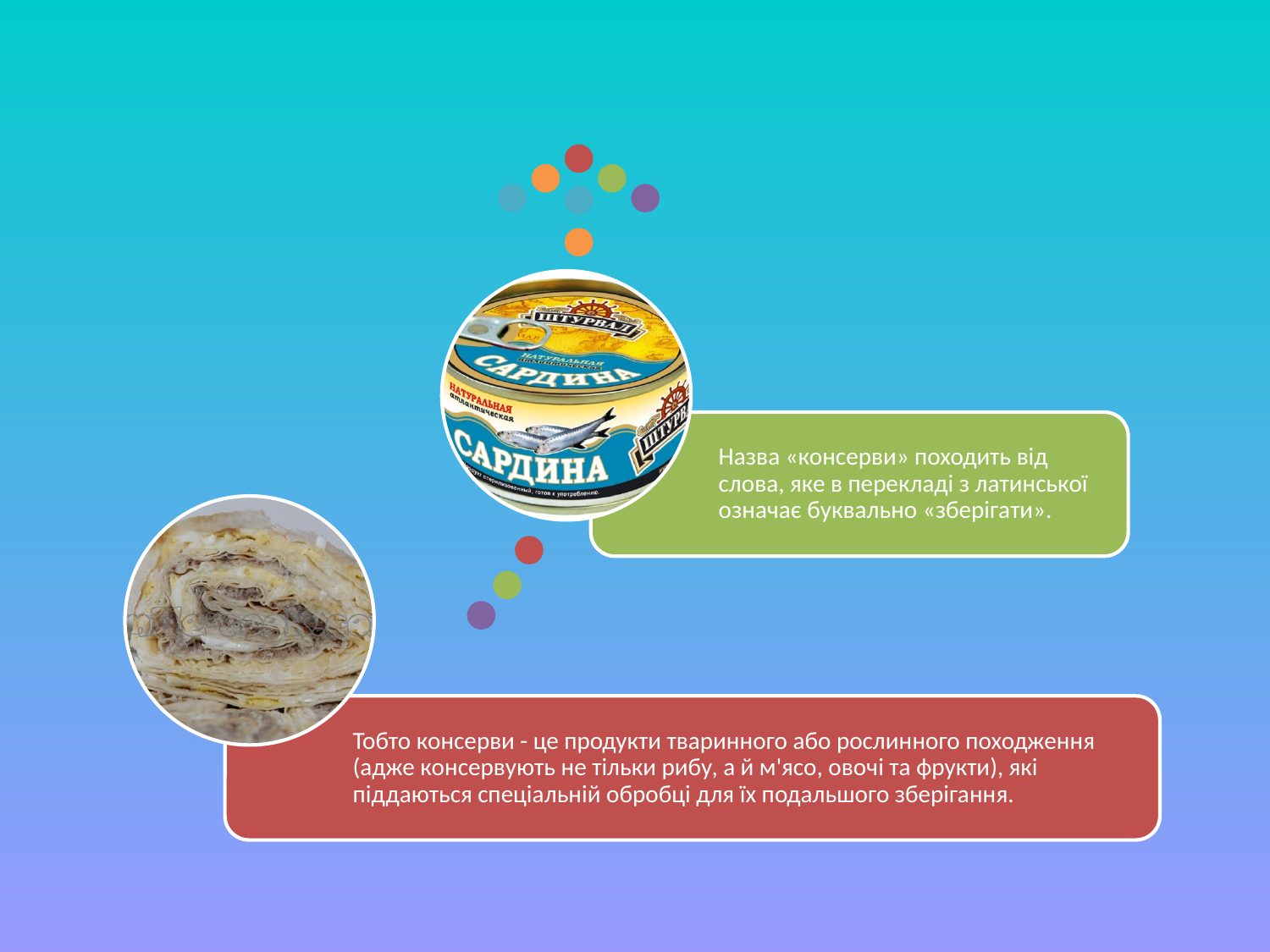

Тобто консерви - це продукти тваринного або рослинного походження (адже консервують не тільки рибу, а й м'ясо, овочі та фрукти), які піддаються спеціальній обробці для їх подальшого зберігання.
Назва «консерви» походить від слова, яке в перекладі з латинської означає буквально «зберігати».